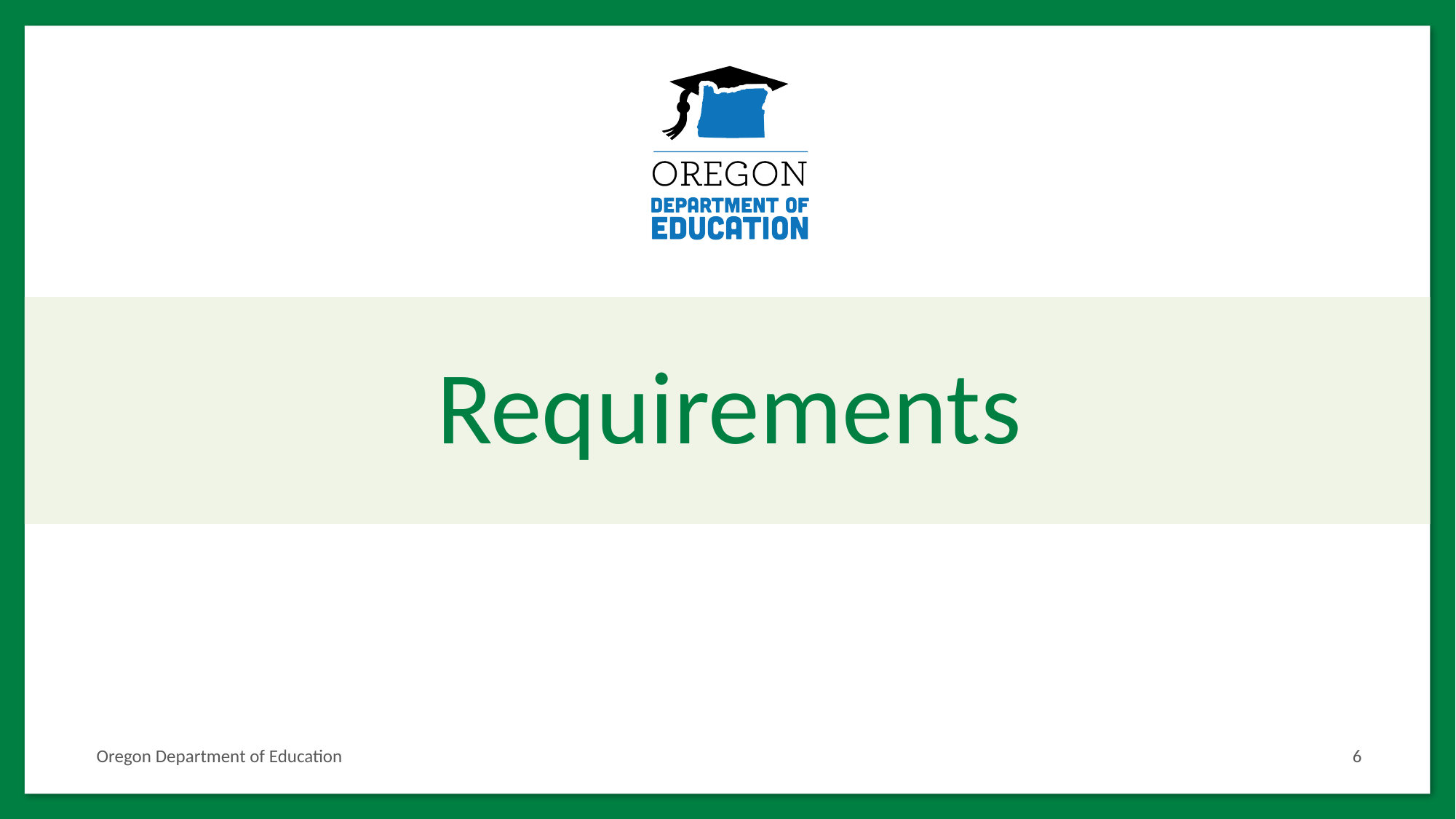

# Requirements
Oregon Department of Education
6